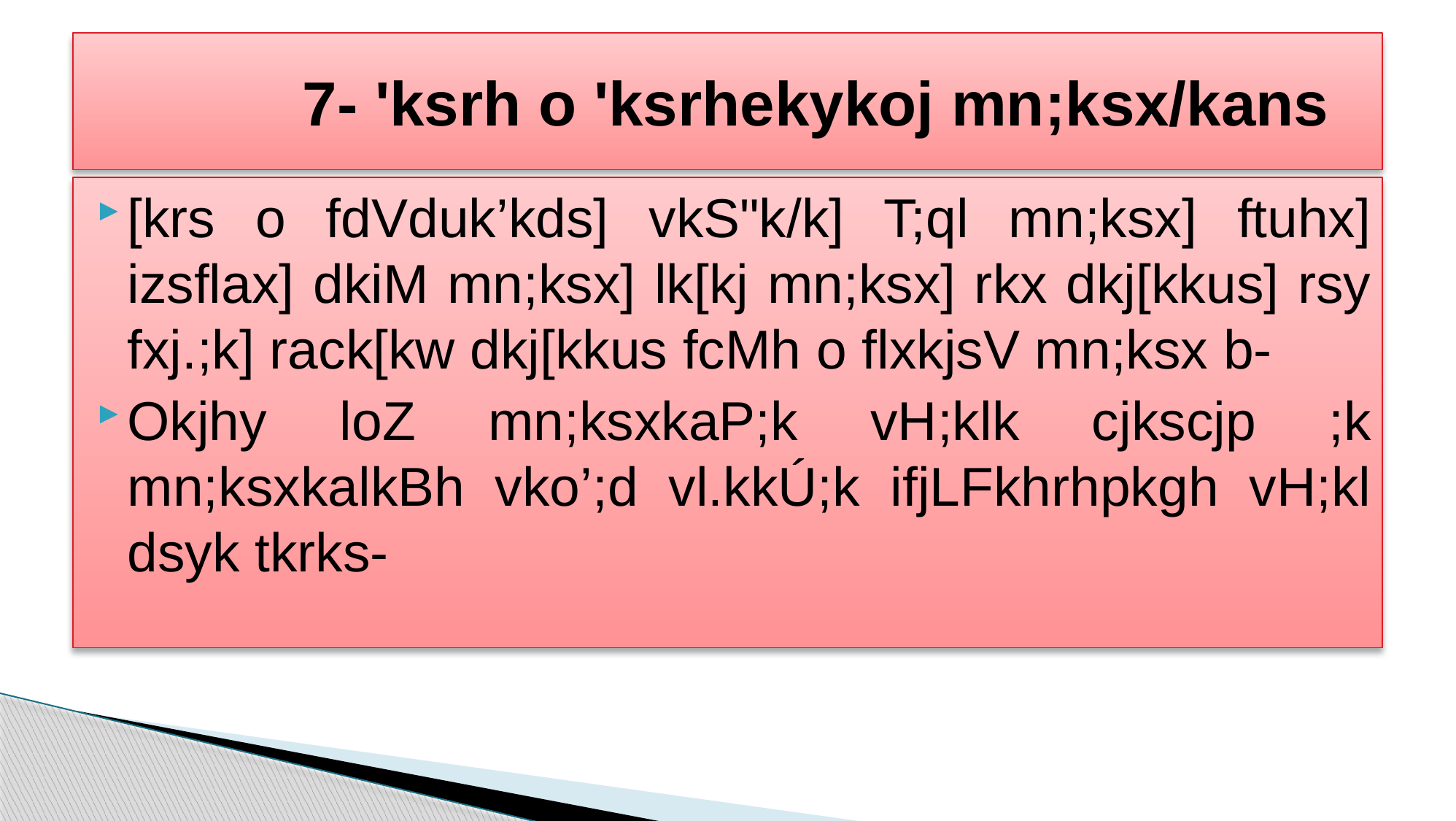

# 7- 'ksrh o 'ksrhekykoj mn;ksx/kans
[krs o fdVduk’kds] vkS"k/k] T;ql mn;ksx] ftuhx] izsflax] dkiM mn;ksx] lk[kj mn;ksx] rkx dkj[kkus] rsy fxj.;k] rack[kw dkj[kkus fcMh o flxkjsV mn;ksx b-
Okjhy loZ mn;ksxkaP;k vH;klk cjkscjp ;k mn;ksxkalkBh vko’;d vl.kkÚ;k ifjLFkhrhpkgh vH;kl dsyk tkrks-